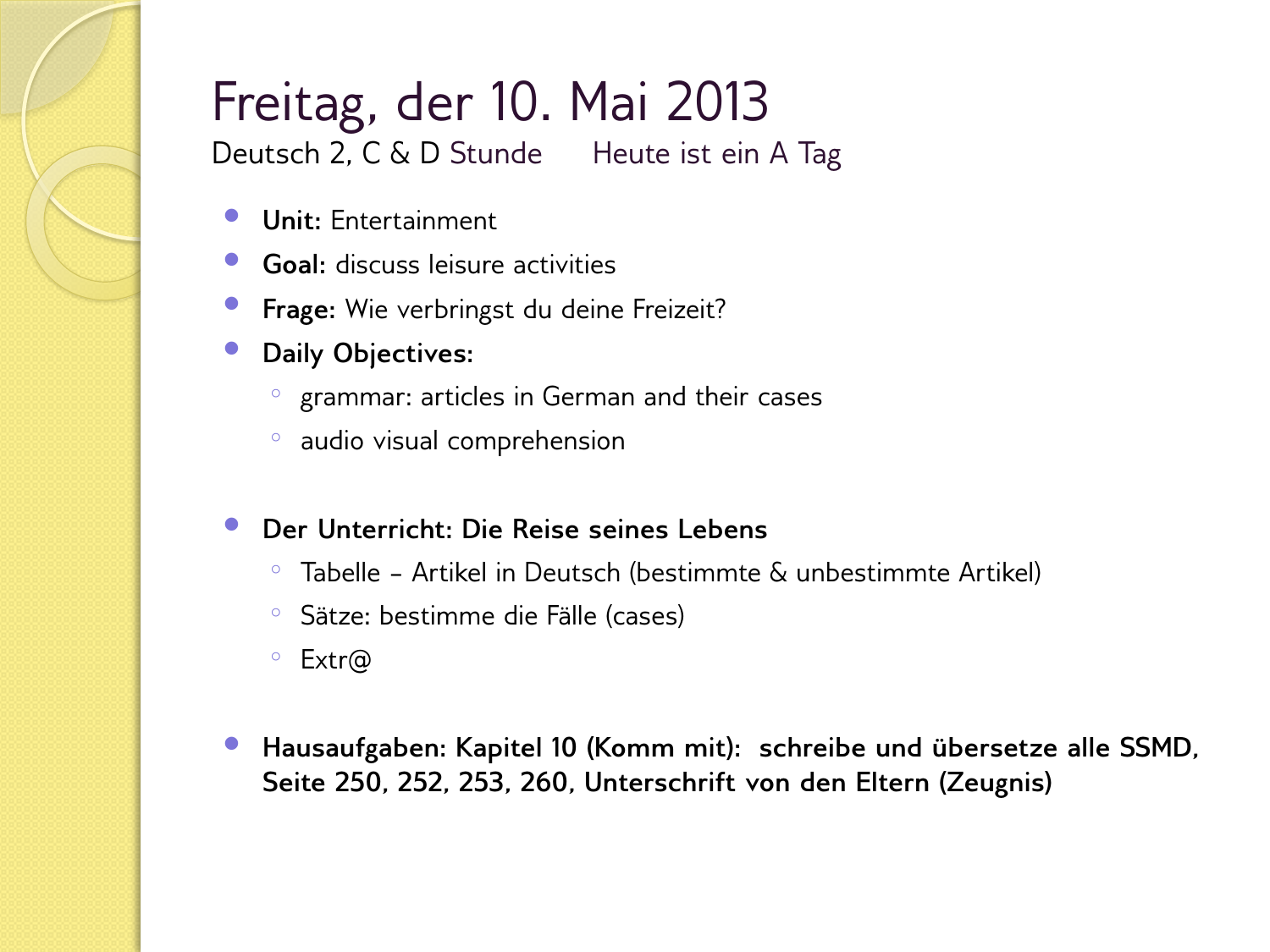

# Freitag, der 10. Mai 2013 Deutsch 2, C & D Stunde	Heute ist ein A Tag
Unit: Entertainment
Goal: discuss leisure activities
Frage: Wie verbringst du deine Freizeit?
Daily Objectives:
grammar: articles in German and their cases
audio visual comprehension

Der Unterricht: Die Reise seines Lebens
Tabelle – Artikel in Deutsch (bestimmte & unbestimmte Artikel)
Sätze: bestimme die Fälle (cases)
Extr@

Hausaufgaben: Kapitel 10 (Komm mit):  schreibe und übersetze alle SSMD, Seite 250, 252, 253, 260, Unterschrift von den Eltern (Zeugnis)